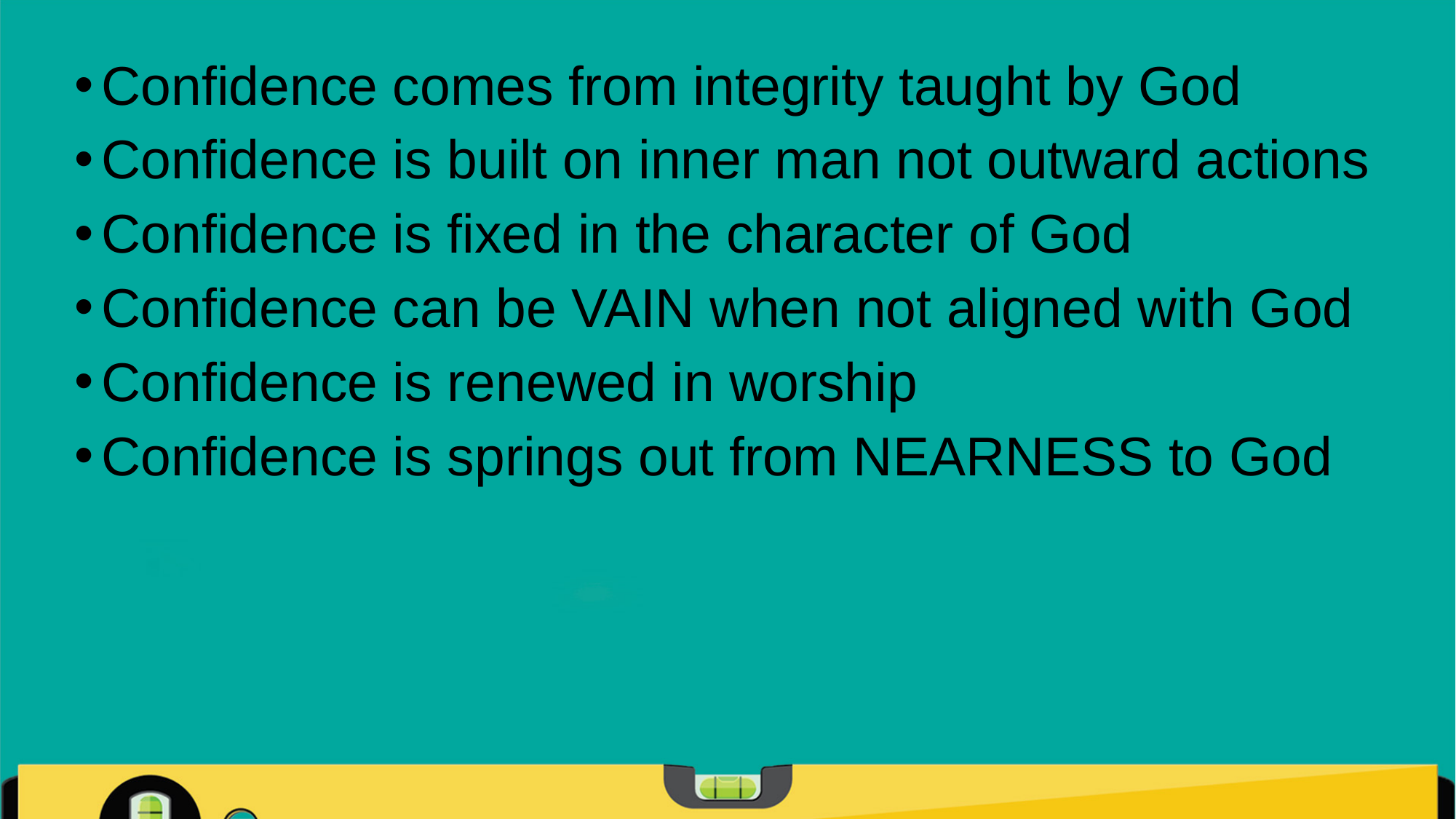

Confidence comes from integrity taught by God
Confidence is built on inner man not outward actions
Confidence is fixed in the character of God
Confidence can be VAIN when not aligned with God
Confidence is renewed in worship
Confidence is springs out from NEARNESS to God